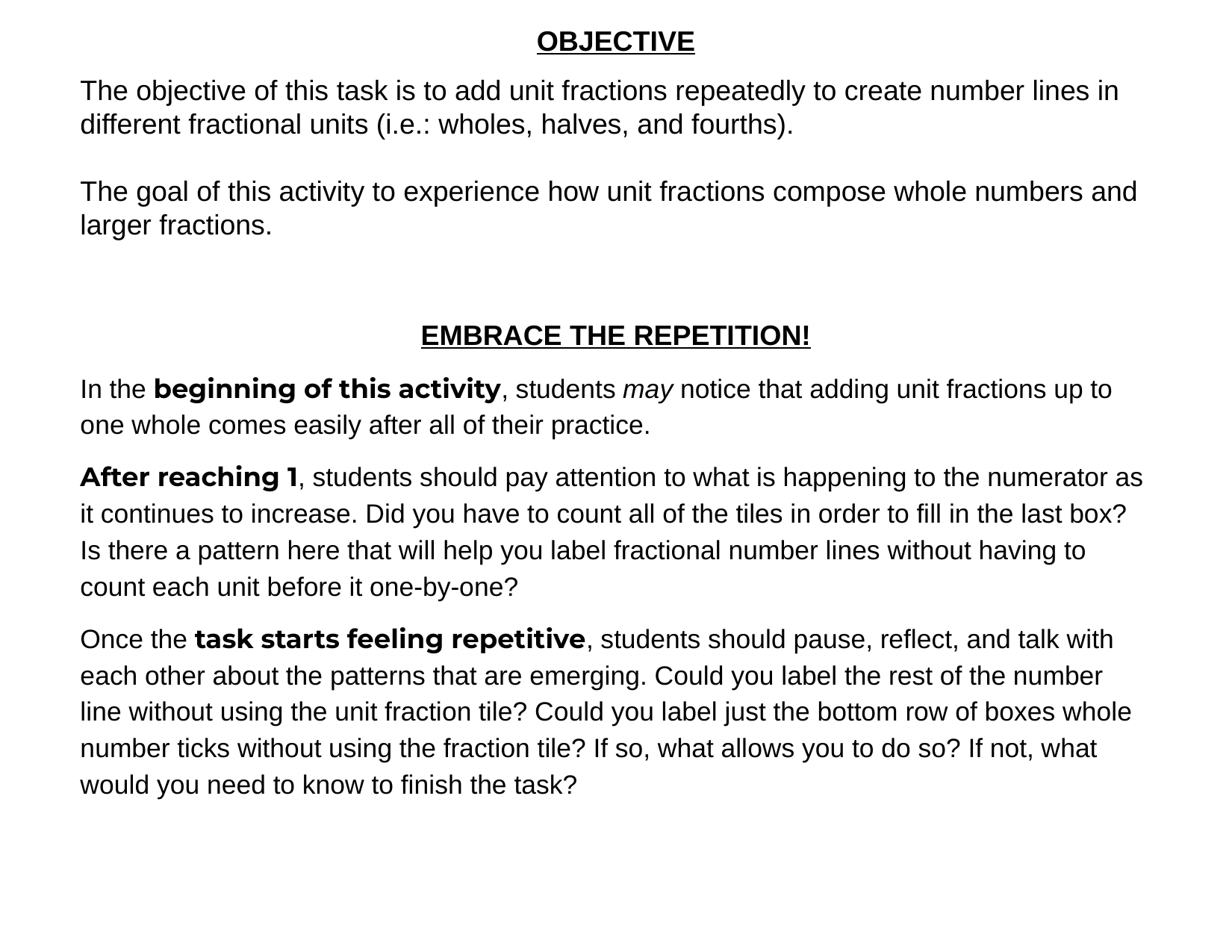

OBJECTIVE
The objective of this task is to add unit fractions repeatedly to create number lines in different fractional units (i.e.: wholes, halves, and fourths).

The goal of this activity to experience how unit fractions compose whole numbers and larger fractions.
EMBRACE THE REPETITION!
In the beginning of this activity, students may notice that adding unit fractions up to one whole comes easily after all of their practice.
After reaching 1, students should pay attention to what is happening to the numerator as it continues to increase. Did you have to count all of the tiles in order to fill in the last box? Is there a pattern here that will help you label fractional number lines without having to count each unit before it one-by-one?
Once the task starts feeling repetitive, students should pause, reflect, and talk with each other about the patterns that are emerging. Could you label the rest of the number line without using the unit fraction tile? Could you label just the bottom row of boxes whole number ticks without using the fraction tile? If so, what allows you to do so? If not, what would you need to know to finish the task?